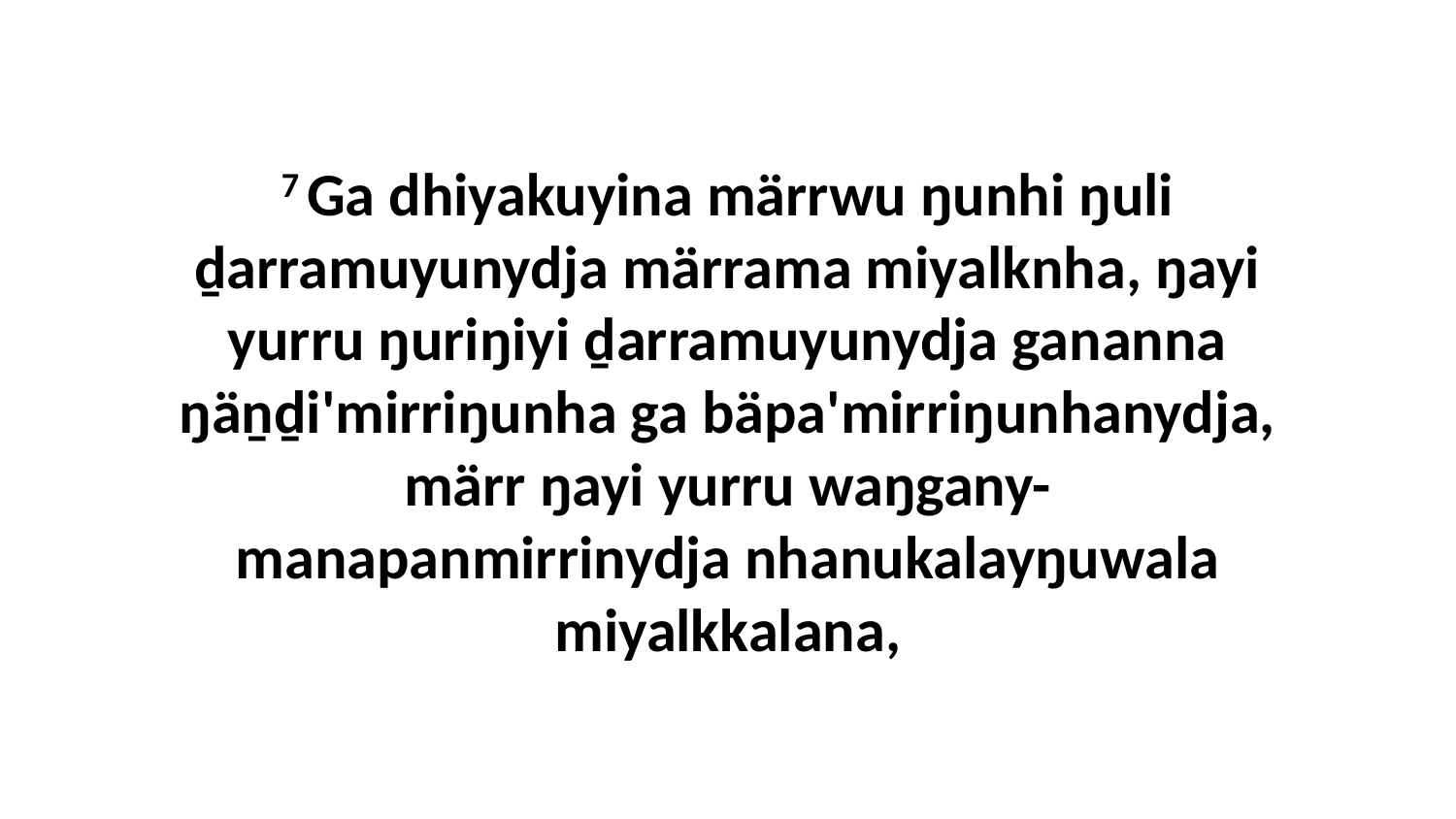

7 Ga dhiyakuyina märrwu ŋunhi ŋuli ḏarramuyunydja märrama miyalknha, ŋayi yurru ŋuriŋiyi ḏarramuyunydja gananna ŋäṉḏi'mirriŋunha ga bäpa'mirriŋunhanydja, märr ŋayi yurru waŋgany-manapanmirrinydja nhanukalayŋuwala miyalkkalana,